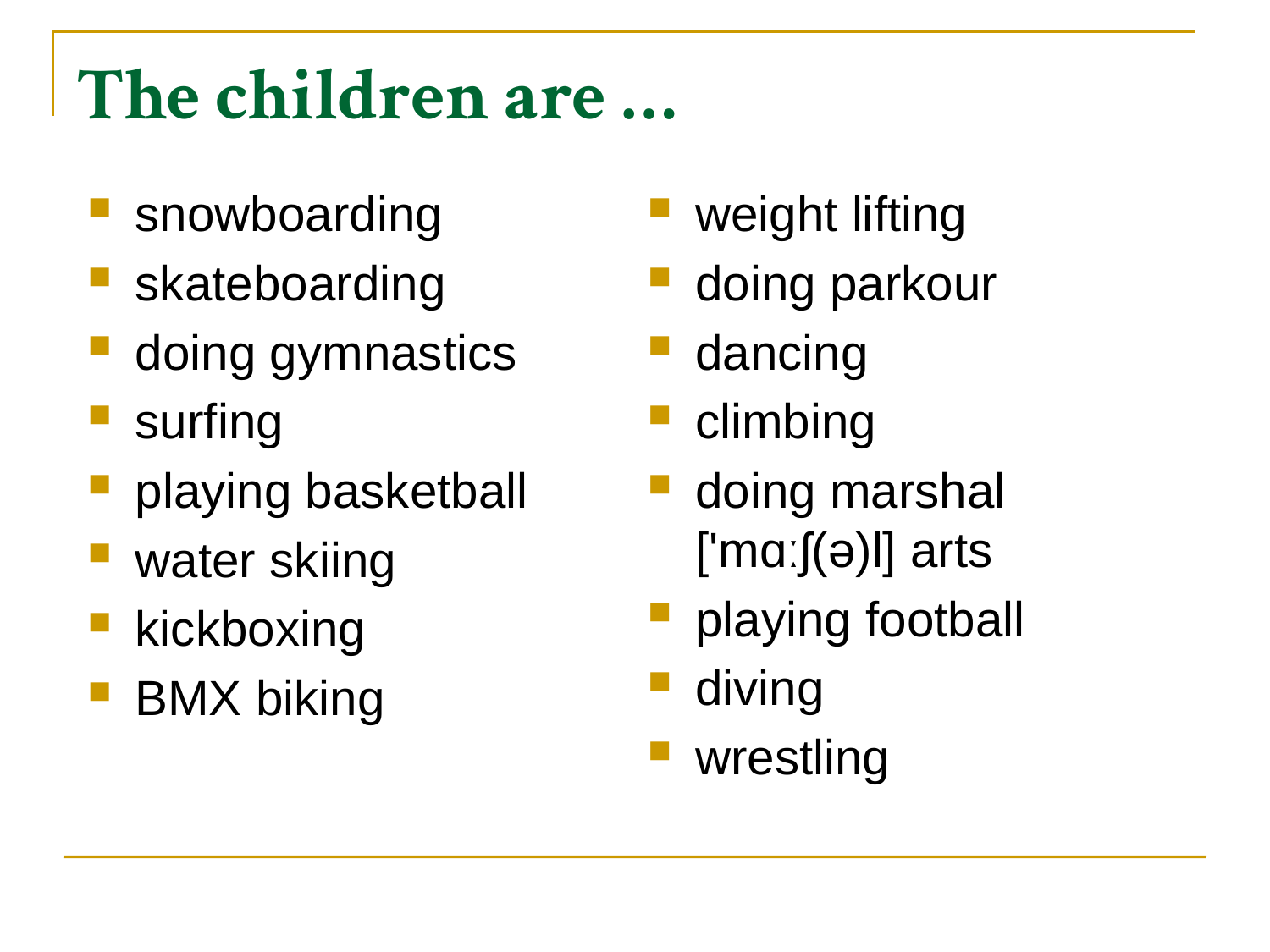

# The children are …
snowboarding
skateboarding
doing gymnastics
surfing
playing basketball
water skiing
kickboxing
BMX biking

weight lifting
doing parkour
dancing
climbing
doing marshal  ['mɑːʃ(ə)l] arts
playing football
diving
wrestling